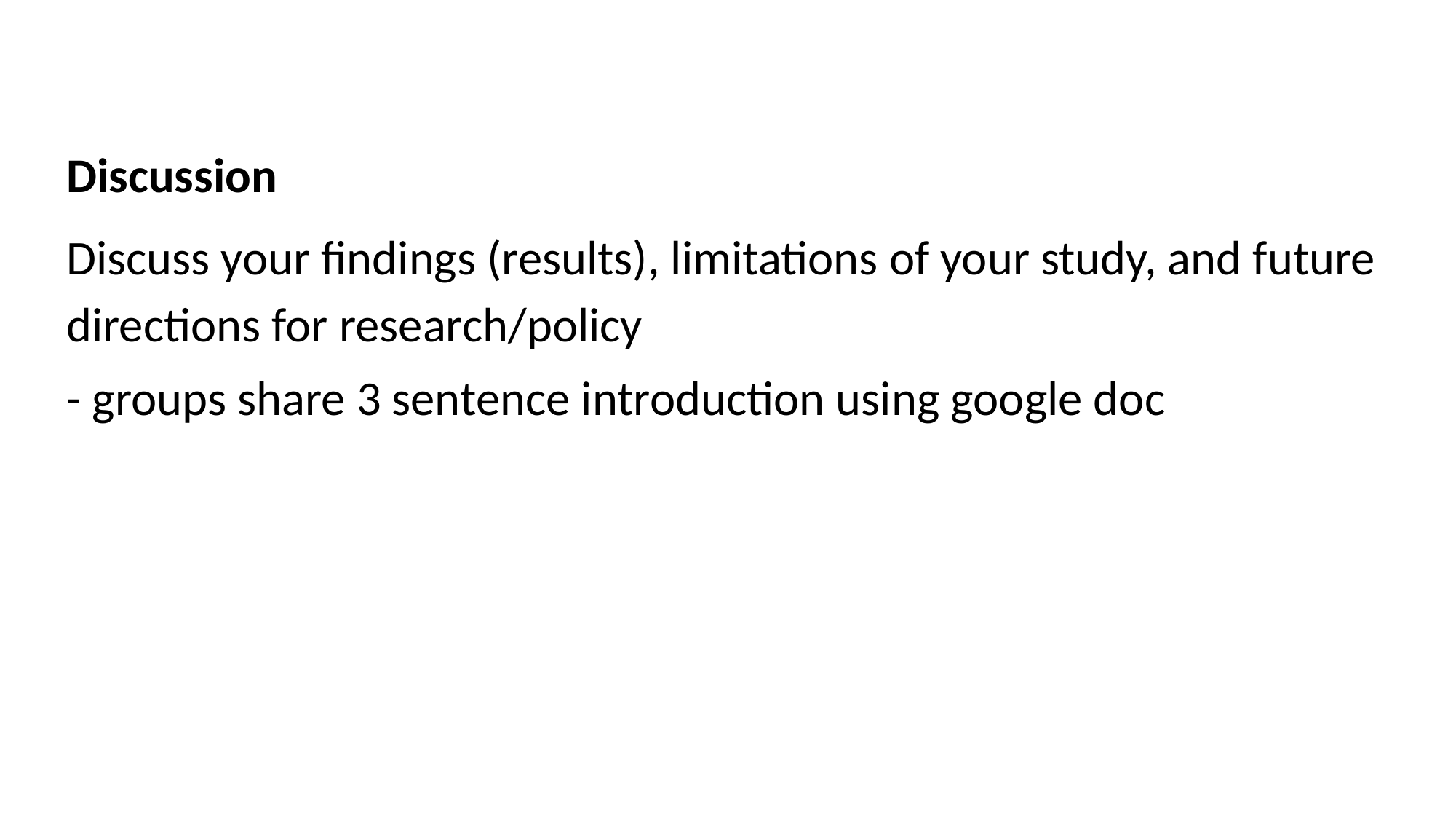

Discussion
Discuss your findings (results), limitations of your study, and future directions for research/policy
- groups share 3 sentence introduction using google doc